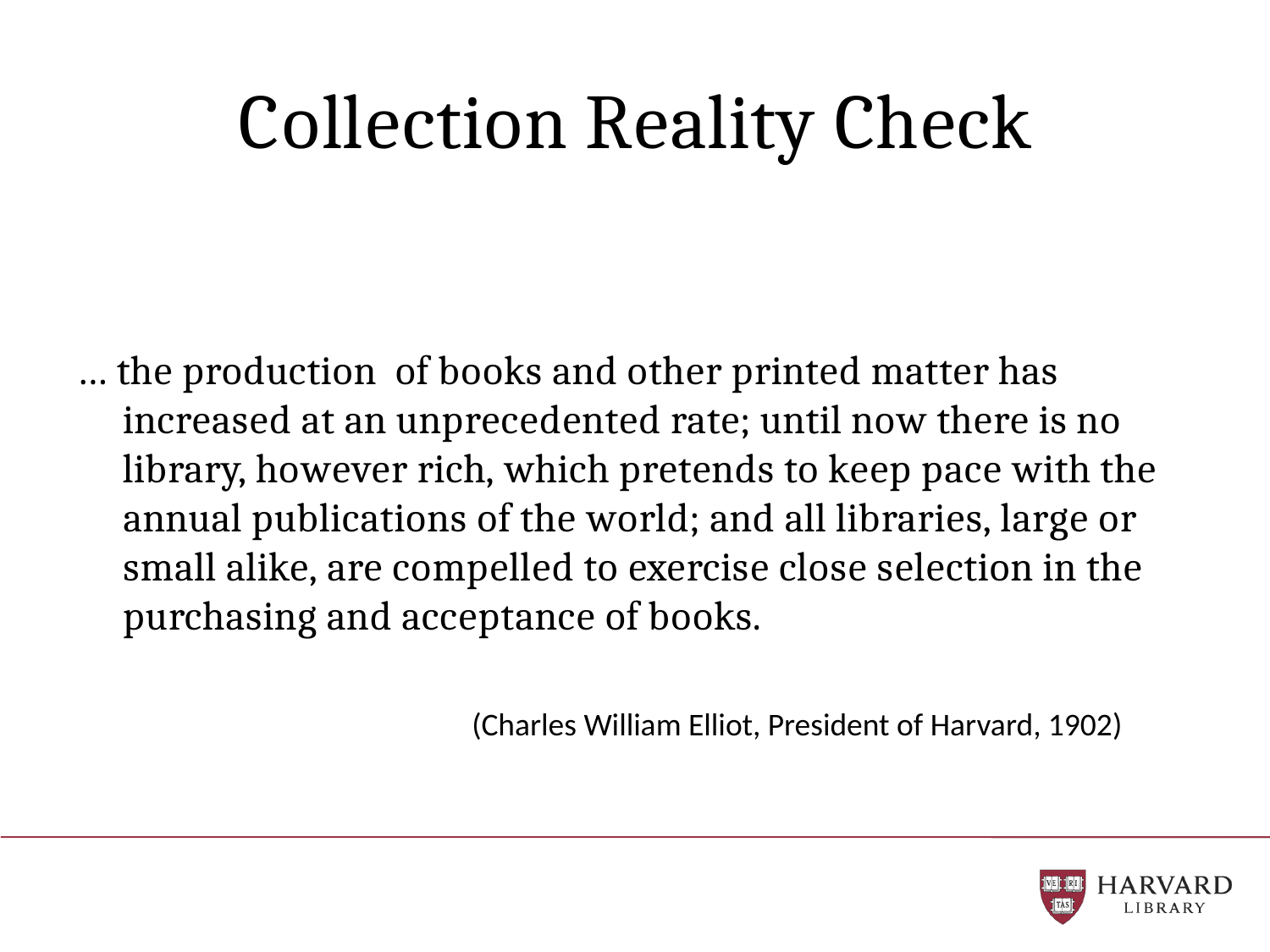

# Collection Reality Check

… the production  of books and other printed matter has increased at an unprecedented rate; until now there is no library, however rich, which pretends to keep pace with the annual publications of the world; and all libraries, large or small alike, are compelled to exercise close selection in the purchasing and acceptance of books.

(Charles William Elliot, President of Harvard, 1902)